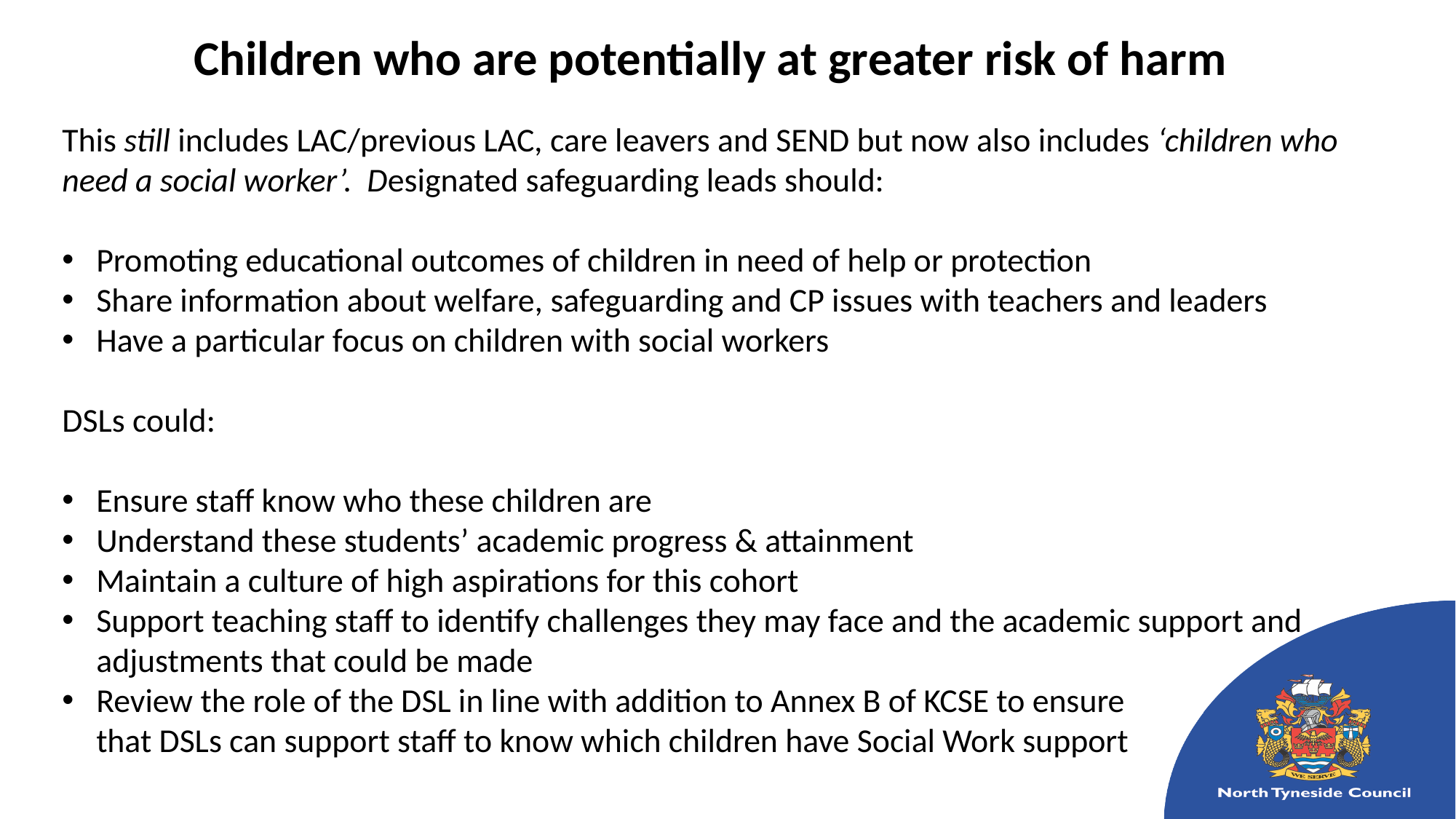

Children who are potentially at greater risk of harm
This still includes LAC/previous LAC, care leavers and SEND but now also includes ‘children who need a social worker’.  Designated safeguarding leads should:

Promoting educational outcomes of children in need of help or protection
Share information about welfare, safeguarding and CP issues with teachers and leaders
Have a particular focus on children with social workers

DSLs could:

Ensure staff know who these children are
Understand these students’ academic progress & attainment
Maintain a culture of high aspirations for this cohort
Support teaching staff to identify challenges they may face and the academic support and adjustments that could be made
Review the role of the DSL in line with addition to Annex B of KCSE to ensure                         that DSLs can support staff to know which children have Social Work support